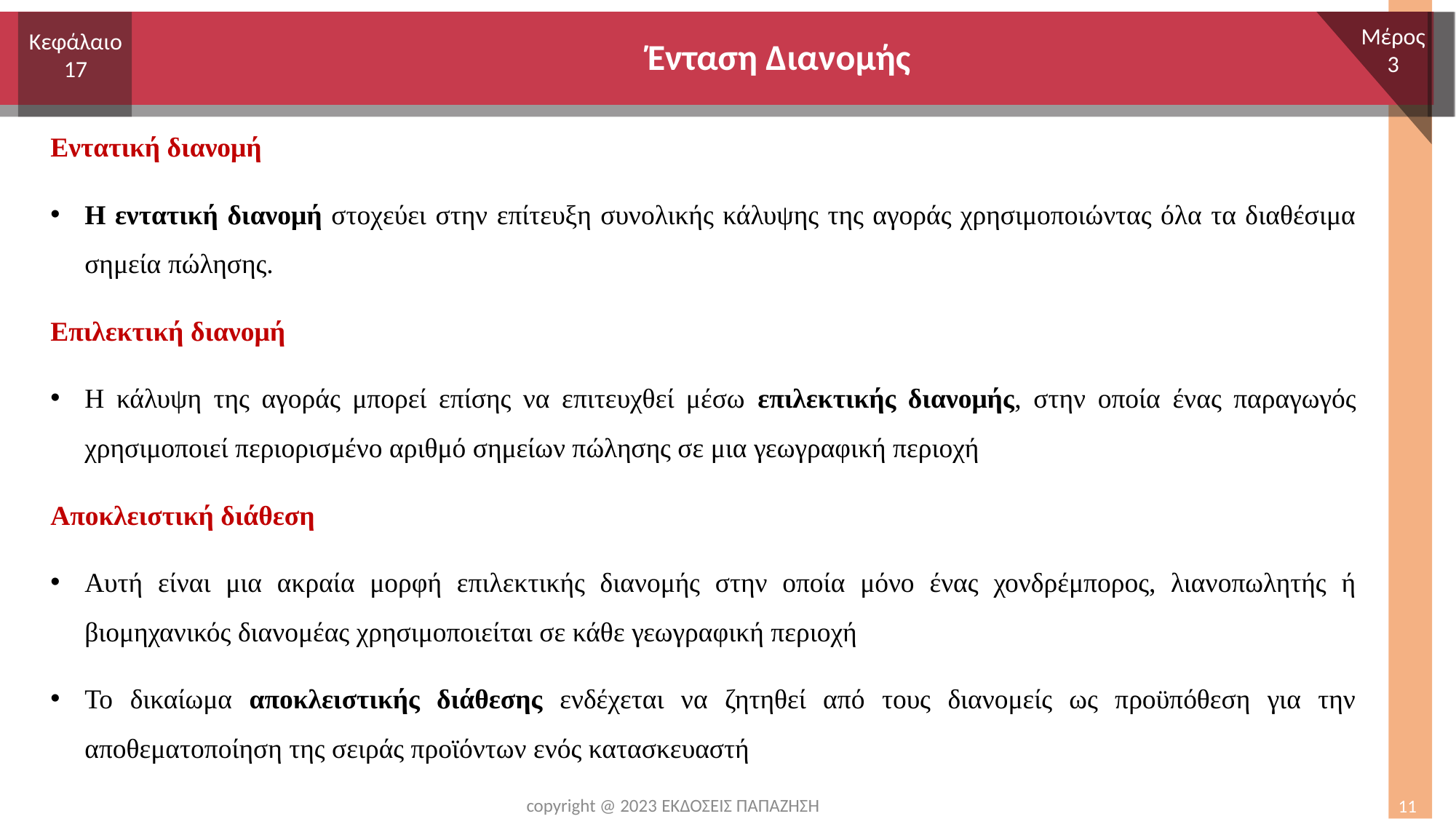

# Ένταση Διανομής

Μέρος
3
Κεφάλαιο
17
Εντατική διανομή
Η εντατική διανομή στοχεύει στην επίτευξη συνολικής κάλυψης της αγοράς χρησιμοποιώντας όλα τα διαθέσιμα σημεία πώλησης.
Επιλεκτική διανομή
Η κάλυψη της αγοράς μπορεί επίσης να επιτευχθεί μέσω επιλεκτικής διανομής, στην οποία ένας παραγωγός χρησιμοποιεί περιορισμένο αριθμό σημείων πώλησης σε μια γεωγραφική περιοχή
Αποκλειστική διάθεση
Αυτή είναι μια ακραία μορφή επιλεκτικής διανομής στην οποία μόνο ένας χονδρέμπορος, λιανοπωλητής ή βιομηχανικός διανομέας χρησιμοποιείται σε κάθε γεωγραφική περιοχή
Το δικαίωμα αποκλειστικής διάθεσης ενδέχεται να ζητηθεί από τους διανομείς ως προϋπόθεση για την αποθεματοποίηση της σειράς προϊόντων ενός κατασκευαστή
copyright @ 2023 ΕΚΔΟΣΕΙΣ ΠΑΠΑΖΗΣΗ
11